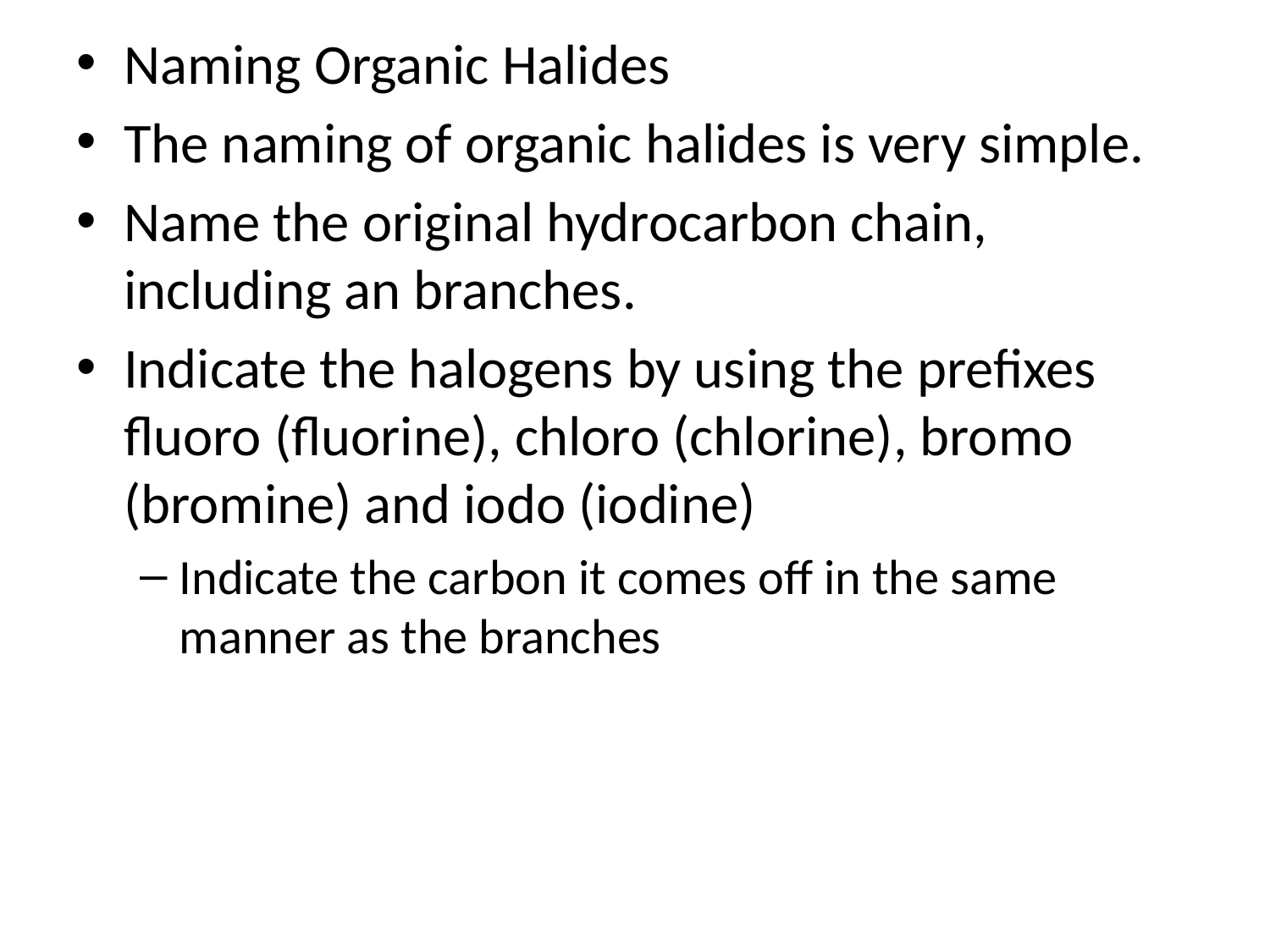

Naming Organic Halides
The naming of organic halides is very simple.
Name the original hydrocarbon chain, including an branches.
Indicate the halogens by using the prefixes fluoro (fluorine), chloro (chlorine), bromo (bromine) and iodo (iodine)
Indicate the carbon it comes off in the same manner as the branches